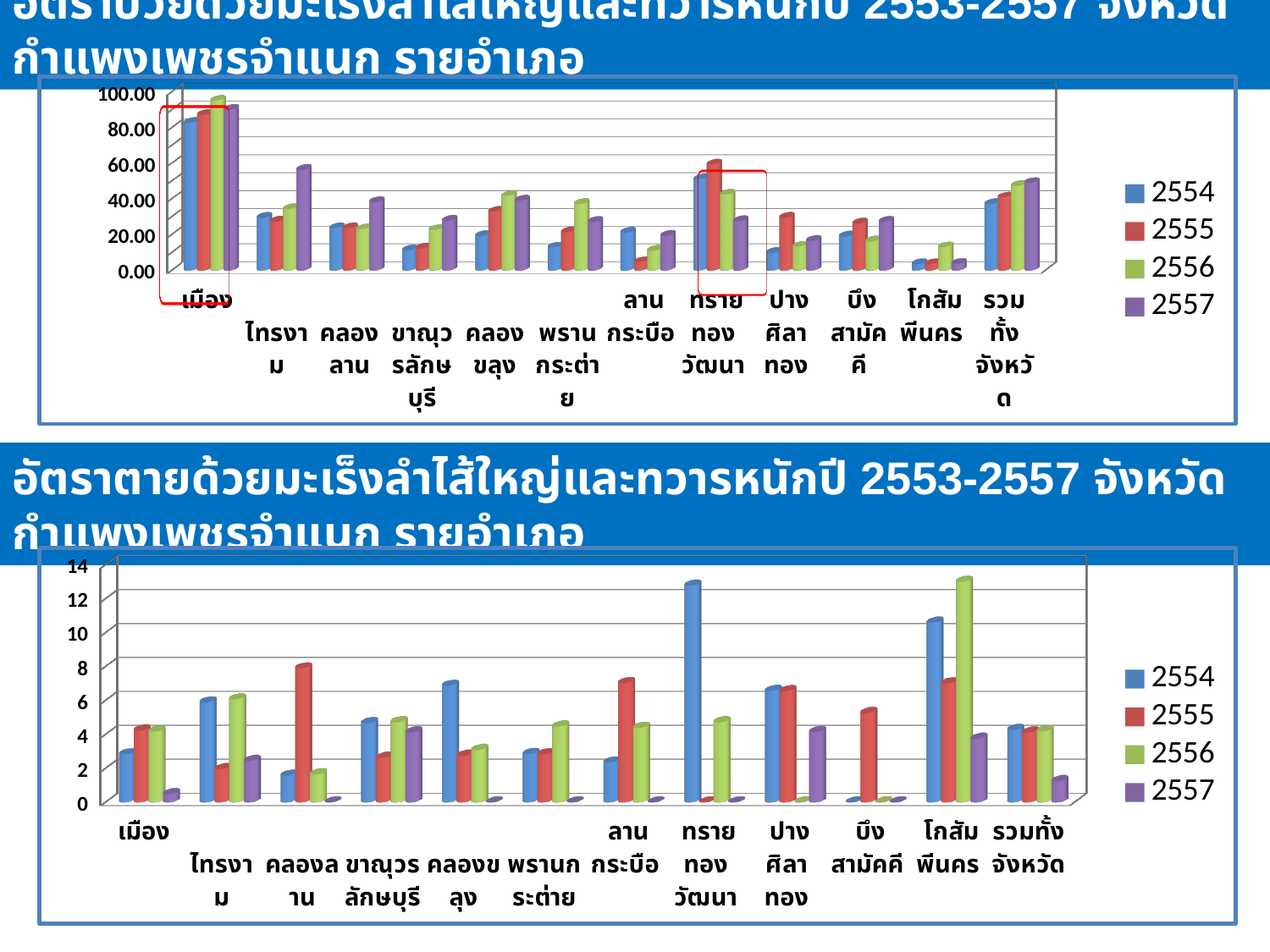

อัตราป่วยด้วยมะเร็งลำไส้ใหญ่และทวารหนักปี 2553-2557 จังหวัดกำแพงเพชรจำแนก รายอำเภอ

[unsupported chart]

อัตราตายด้วยมะเร็งลำไส้ใหญ่และทวารหนักปี 2553-2557 จังหวัดกำแพงเพชรจำแนก รายอำเภอ

[unsupported chart]